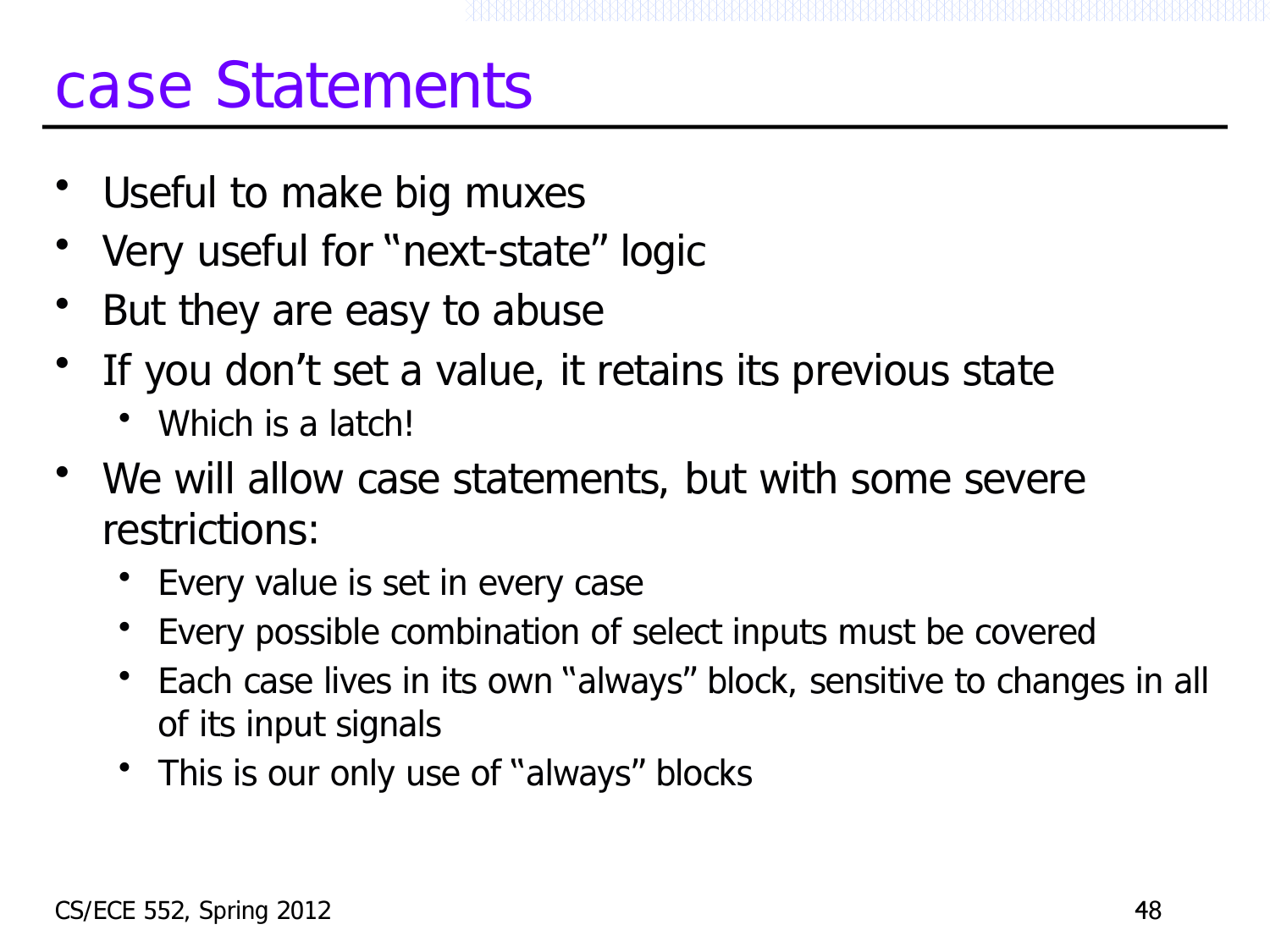

# case Statements
Useful to make big muxes
Very useful for “next-state” logic
But they are easy to abuse
If you don’t set a value, it retains its previous state
Which is a latch!
We will allow case statements, but with some severe restrictions:
Every value is set in every case
Every possible combination of select inputs must be covered
Each case lives in its own “always” block, sensitive to changes in all of its input signals
This is our only use of “always” blocks
CS/ECE 552, Spring 2012
48